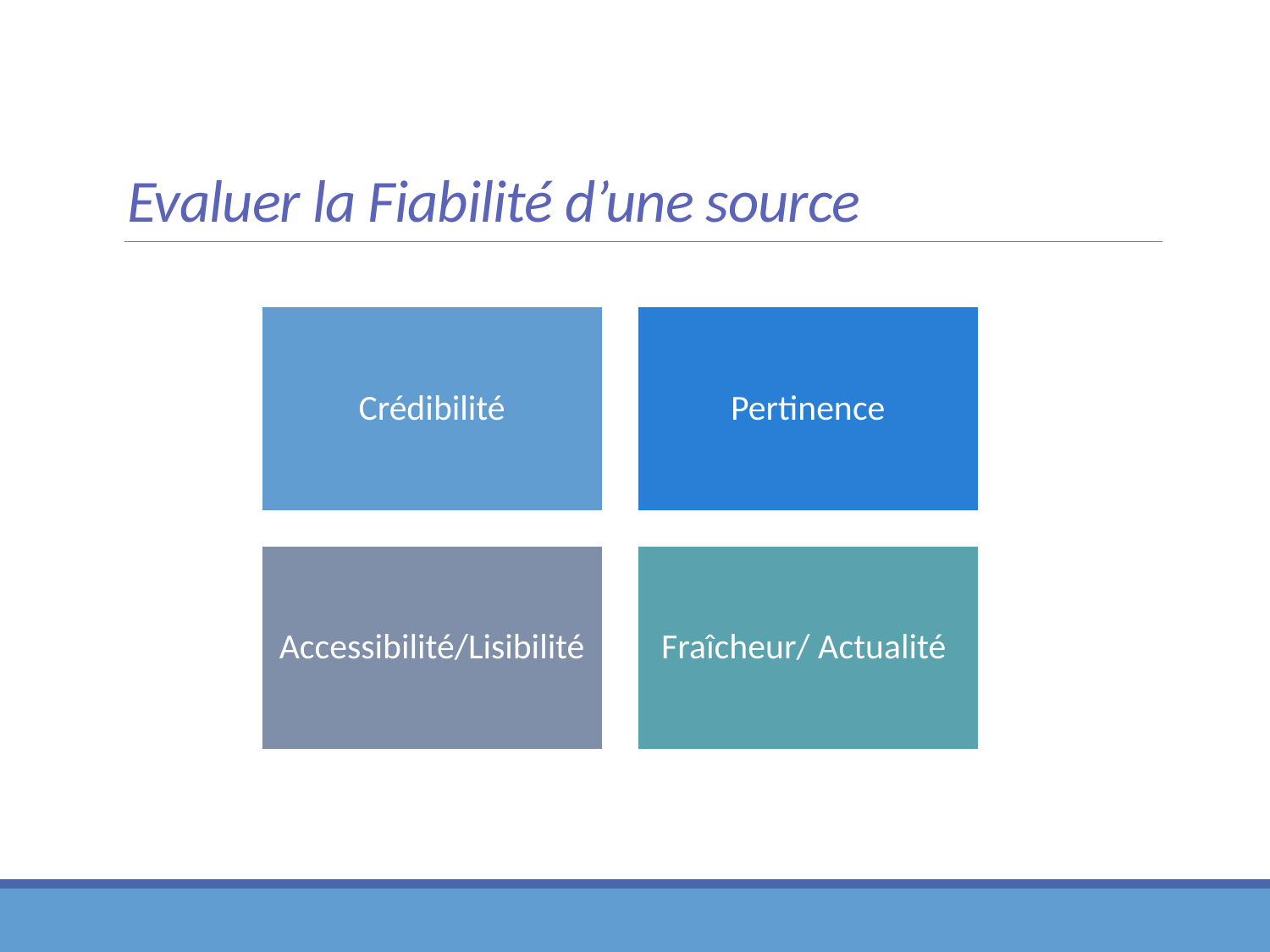

# Evaluer la Fiabilité d’une source
Crédibilité
Pertinence
Accessibilité/Lisibilité
Fraîcheur/ Actualité